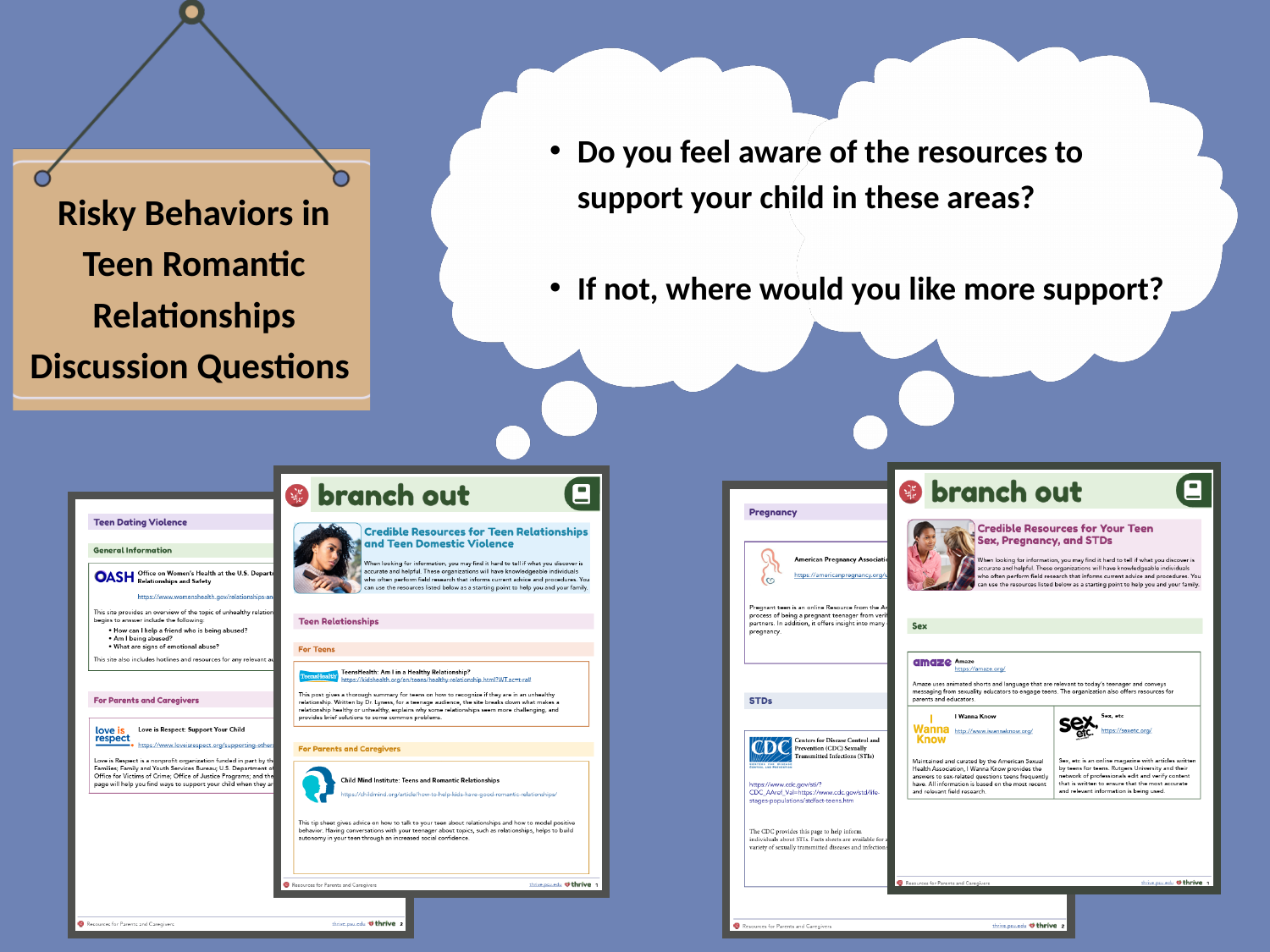

Do you feel aware of the resources to support your child in these areas?

If not, where would you like more support?
Risky Behaviors in Teen Romantic Relationships Discussion Questions